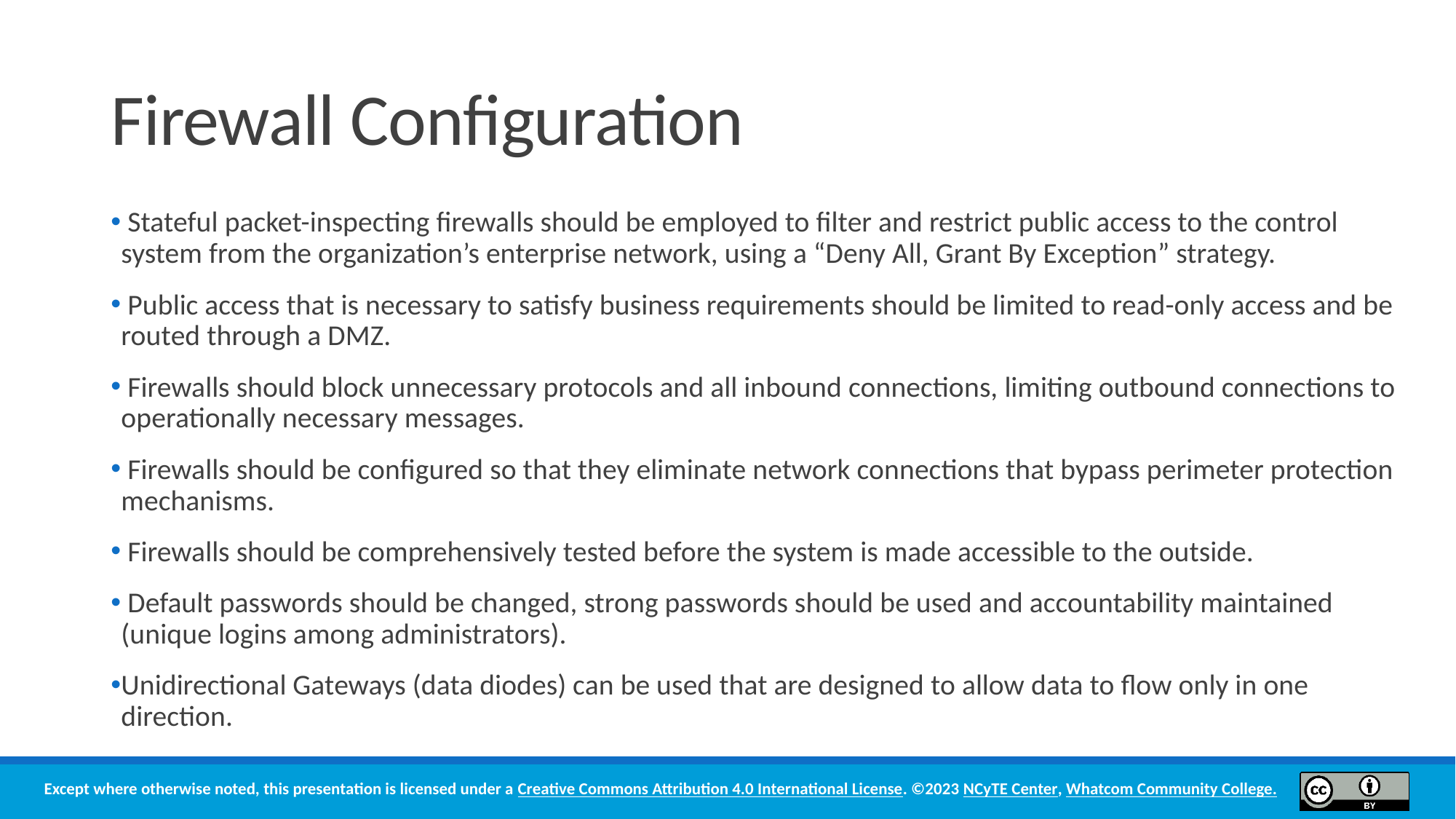

# Firewall Configuration
 Stateful packet-inspecting firewalls should be employed to filter and restrict public access to the control system from the organization’s enterprise network, using a “Deny All, Grant By Exception” strategy.
 Public access that is necessary to satisfy business requirements should be limited to read-only access and be routed through a DMZ.
 Firewalls should block unnecessary protocols and all inbound connections, limiting outbound connections to operationally necessary messages.
 Firewalls should be configured so that they eliminate network connections that bypass perimeter protection mechanisms.
 Firewalls should be comprehensively tested before the system is made accessible to the outside.
 Default passwords should be changed, strong passwords should be used and accountability maintained (unique logins among administrators).
Unidirectional Gateways (data diodes) can be used that are designed to allow data to flow only in one direction.